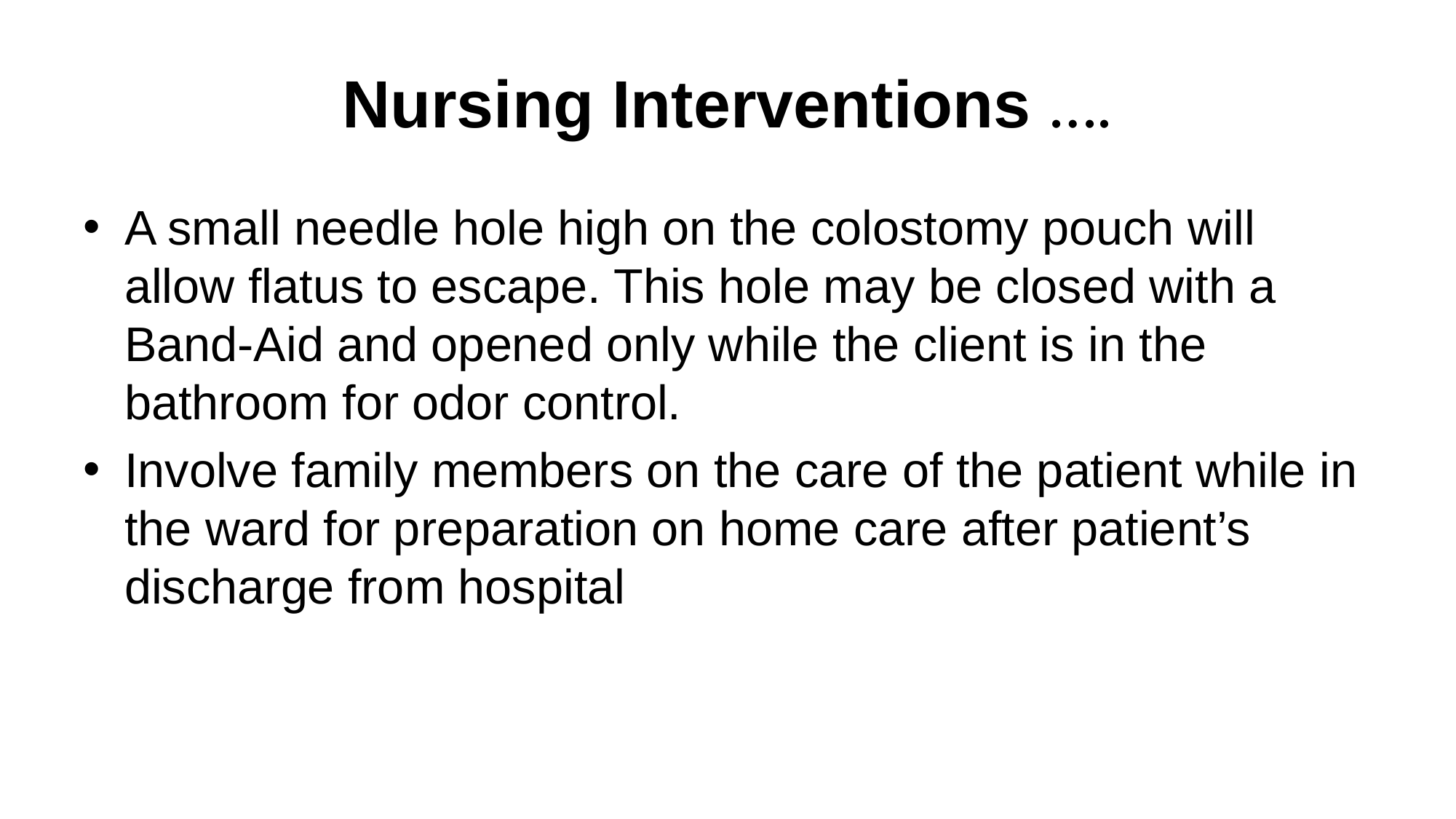

# Nursing Interventions ….
A small needle hole high on the colostomy pouch will allow flatus to escape. This hole may be closed with a Band-Aid and opened only while the client is in the bathroom for odor control.
Involve family members on the care of the patient while in the ward for preparation on home care after patient’s discharge from hospital